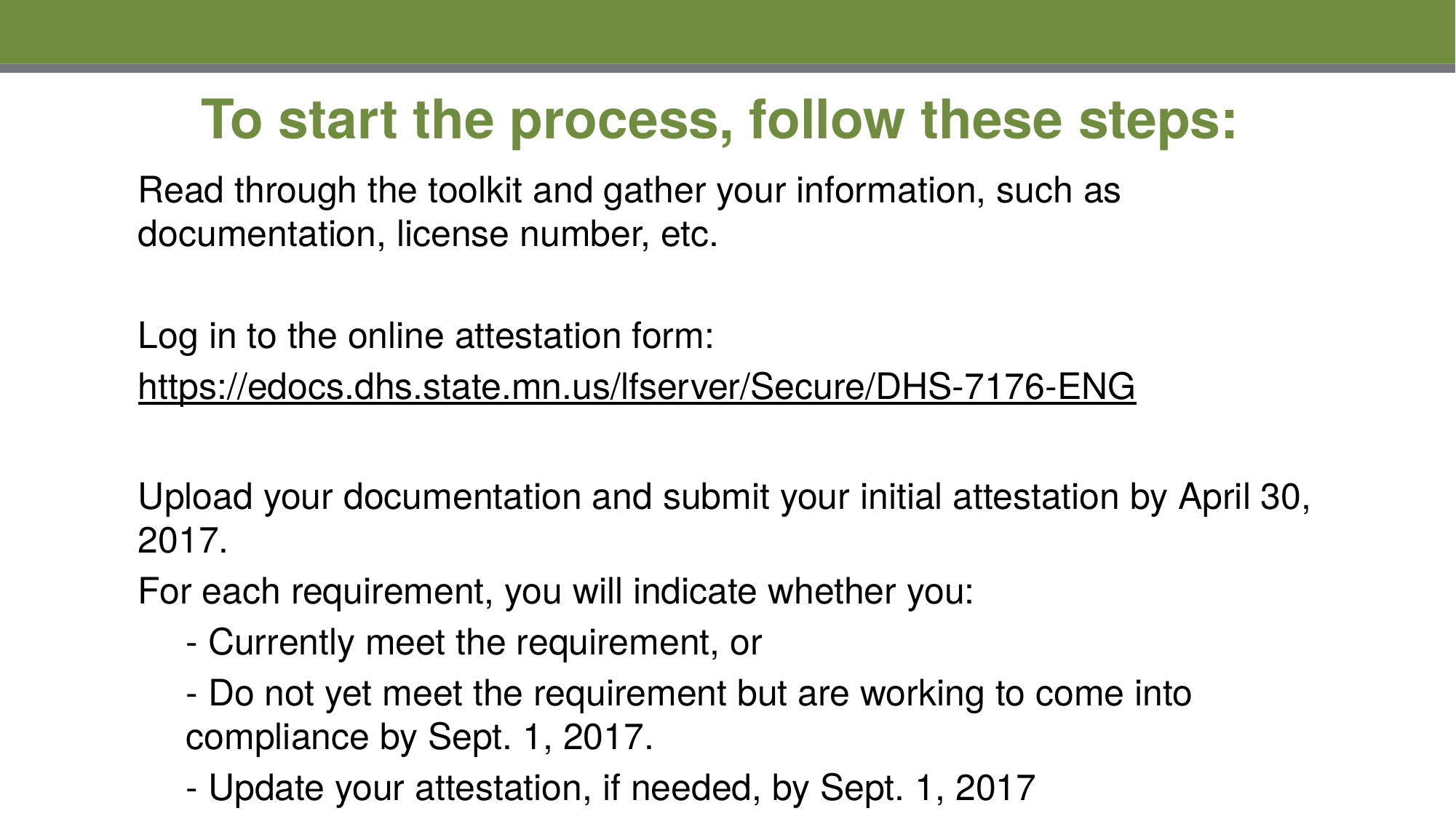

# To start the process, follow these steps:
Read through the toolkit and gather your information, such as documentation, license number, etc.

Log in to the online attestation form:
https://edocs.dhs.state.mn.us/lfserver/Secure/DHS-7176-ENG

Upload your documentation and submit your initial attestation by April 30, 2017.
For each requirement, you will indicate whether you:
- Currently meet the requirement, or
- Do not yet meet the requirement but are working to come into compliance by Sept. 1, 2017.
- Update your attestation, if needed, by Sept. 1, 2017